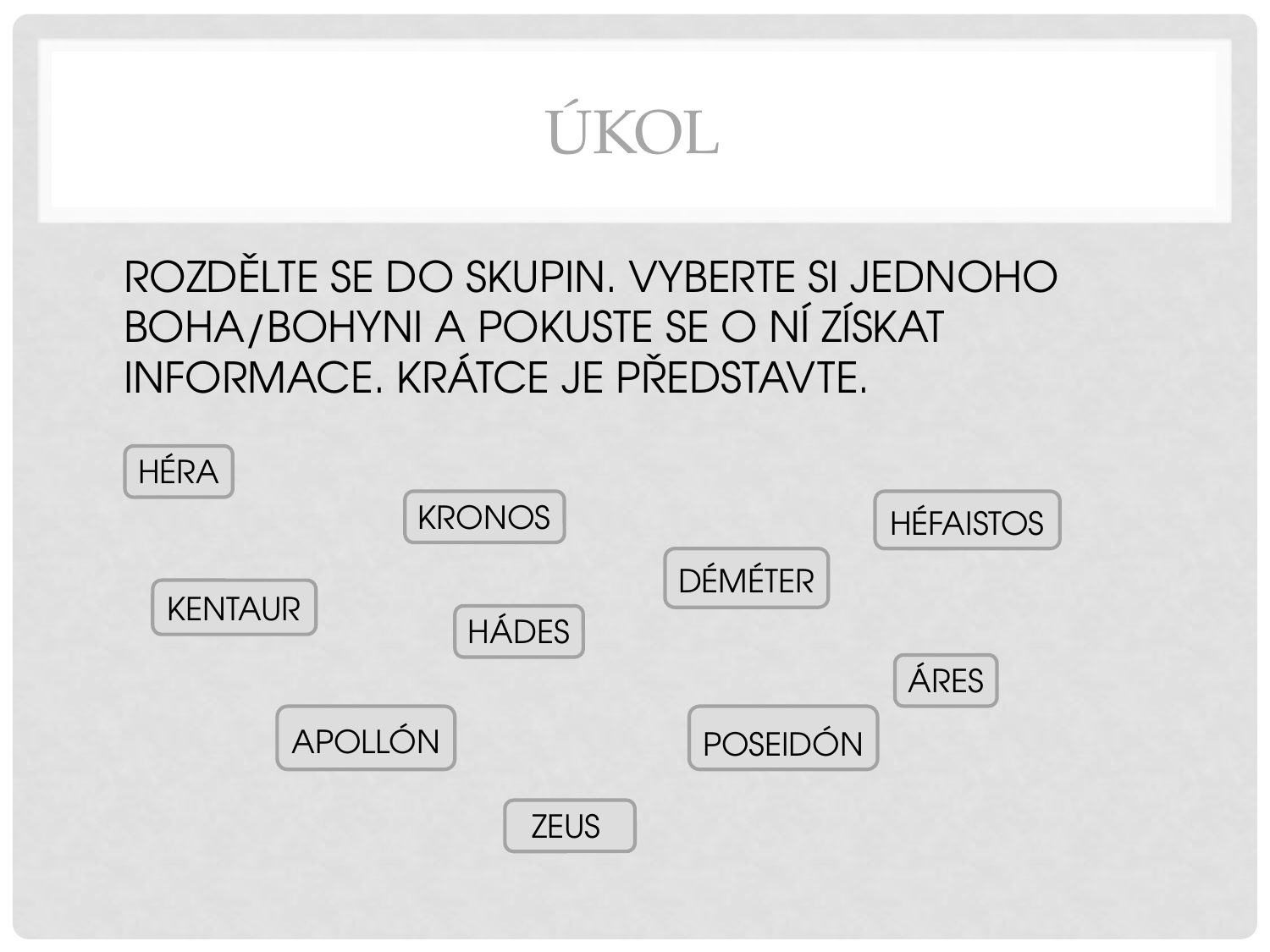

# ÚKOL
ROZDĚLTE SE DO SKUPIN. VYBERTE SI JEDNOHO BOHA/BOHYNI A POKUSTE SE O NÍ ZÍSKAT INFORMACE. KRÁTCE JE PŘEDSTAVTE.

HÉRA

KRONOS

HÉFAISTOS

DÉMÉTER

KENTAUR

HÁDES

ÁRES

APOLLÓN
POSEIDÓN

ZEUS